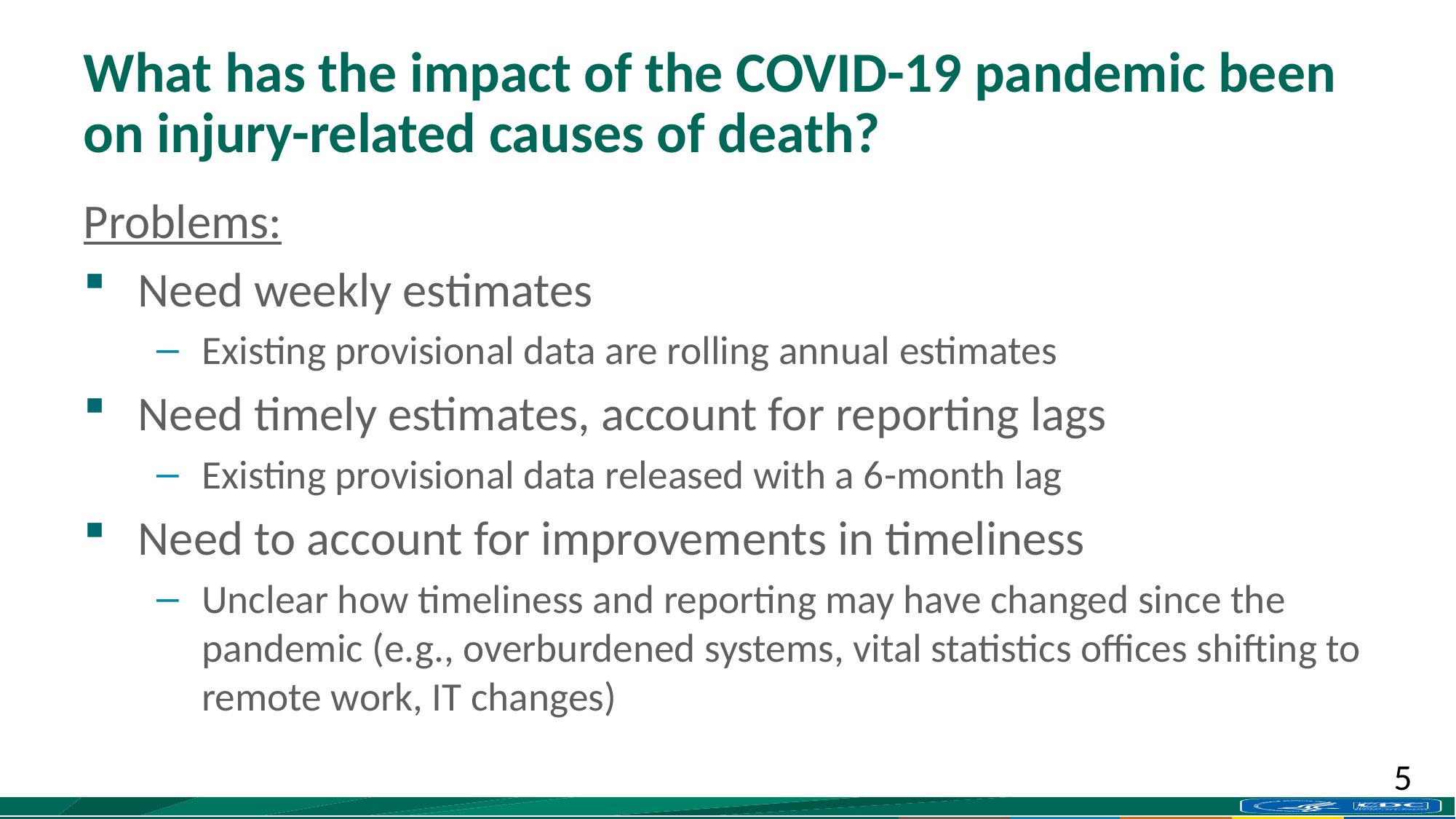

# What has the impact of the COVID-19 pandemic been on injury-related causes of death?
Problems:
Need weekly estimates
Existing provisional data are rolling annual estimates
Need timely estimates, account for reporting lags
Existing provisional data released with a 6-month lag
Need to account for improvements in timeliness
Unclear how timeliness and reporting may have changed since the pandemic (e.g., overburdened systems, vital statistics offices shifting to remote work, IT changes)
5